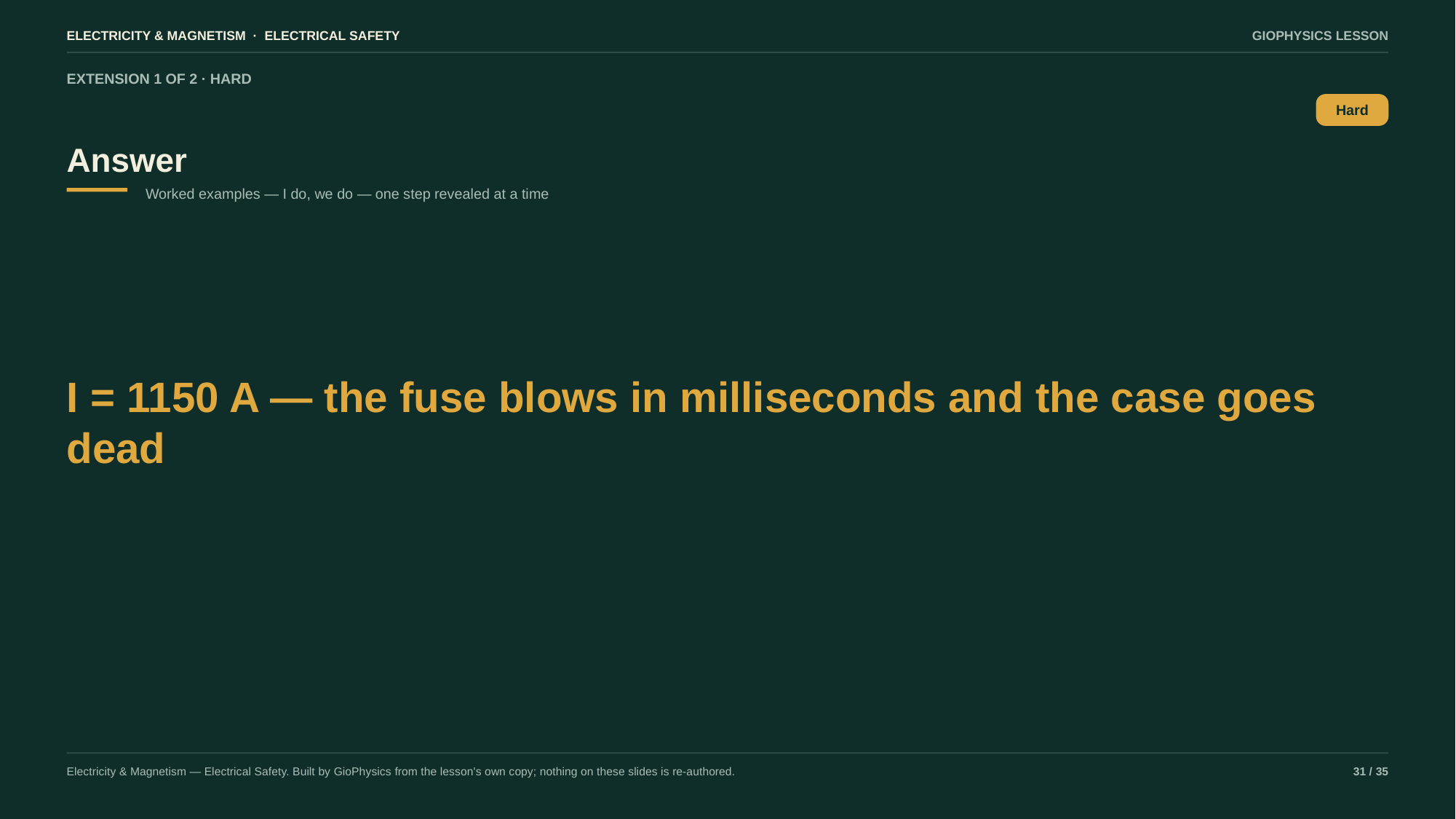

ELECTRICITY & MAGNETISM  ·  ELECTRICAL SAFETY
GIOPHYSICS LESSON

EXTENSION 1 OF 2 · HARD
Answer

Hard
Worked examples — I do, we do — one step revealed at a time

I = 1150 A — the fuse blows in milliseconds and the case goes dead

Electricity & Magnetism — Electrical Safety. Built by GioPhysics from the lesson's own copy; nothing on these slides is re-authored.
31 / 35